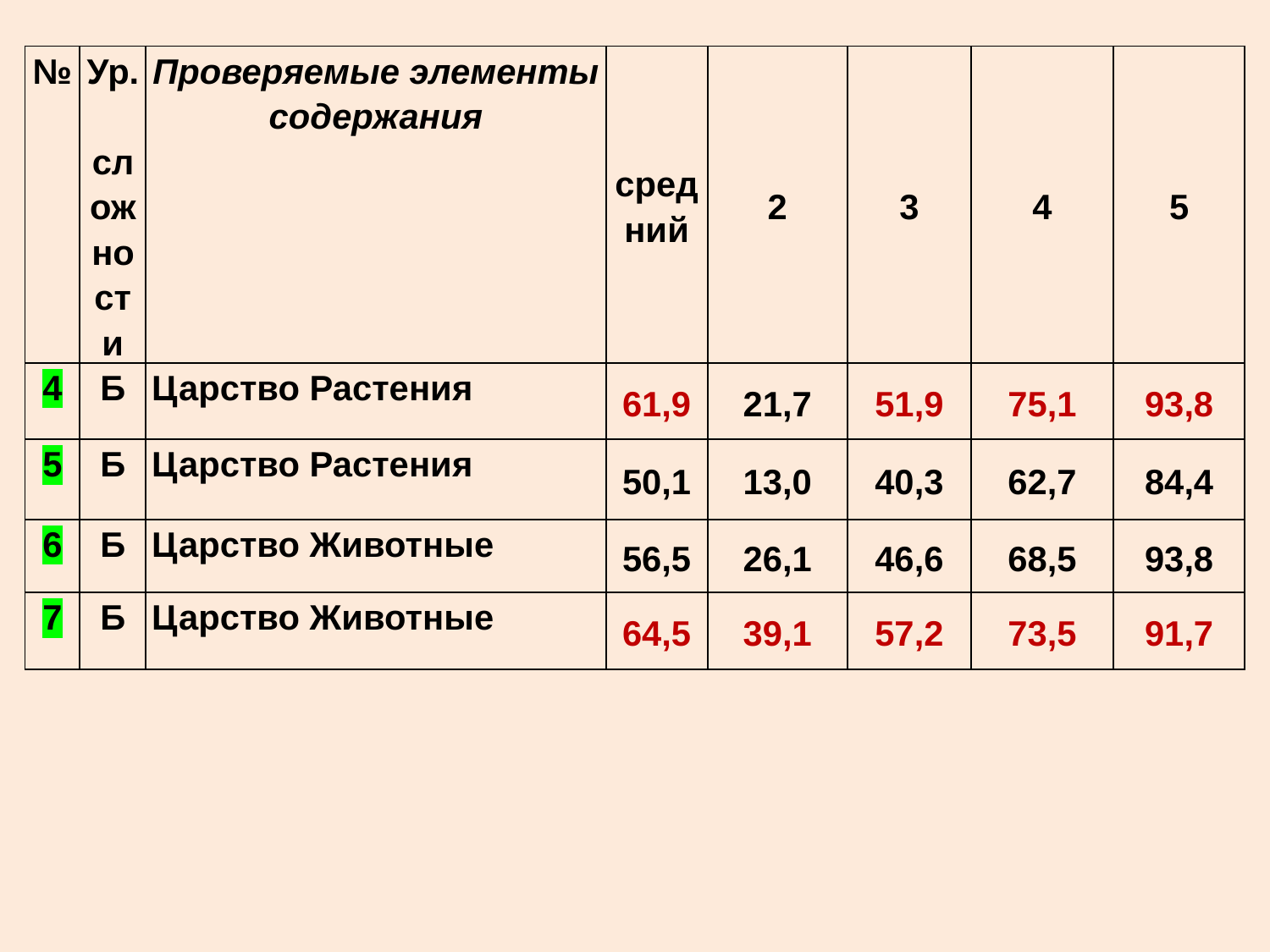

| № | Ур. сложности | Проверяемые элементы содержания | средний | 2 | 3 | 4 | 5 |
| --- | --- | --- | --- | --- | --- | --- | --- |
| 4 | Б | Царство Растения | 61,9 | 21,7 | 51,9 | 75,1 | 93,8 |
| 5 | Б | Царство Растения | 50,1 | 13,0 | 40,3 | 62,7 | 84,4 |
| 6 | Б | Царство Животные | 56,5 | 26,1 | 46,6 | 68,5 | 93,8 |
| 7 | Б | Царство Животные | 64,5 | 39,1 | 57,2 | 73,5 | 91,7 |